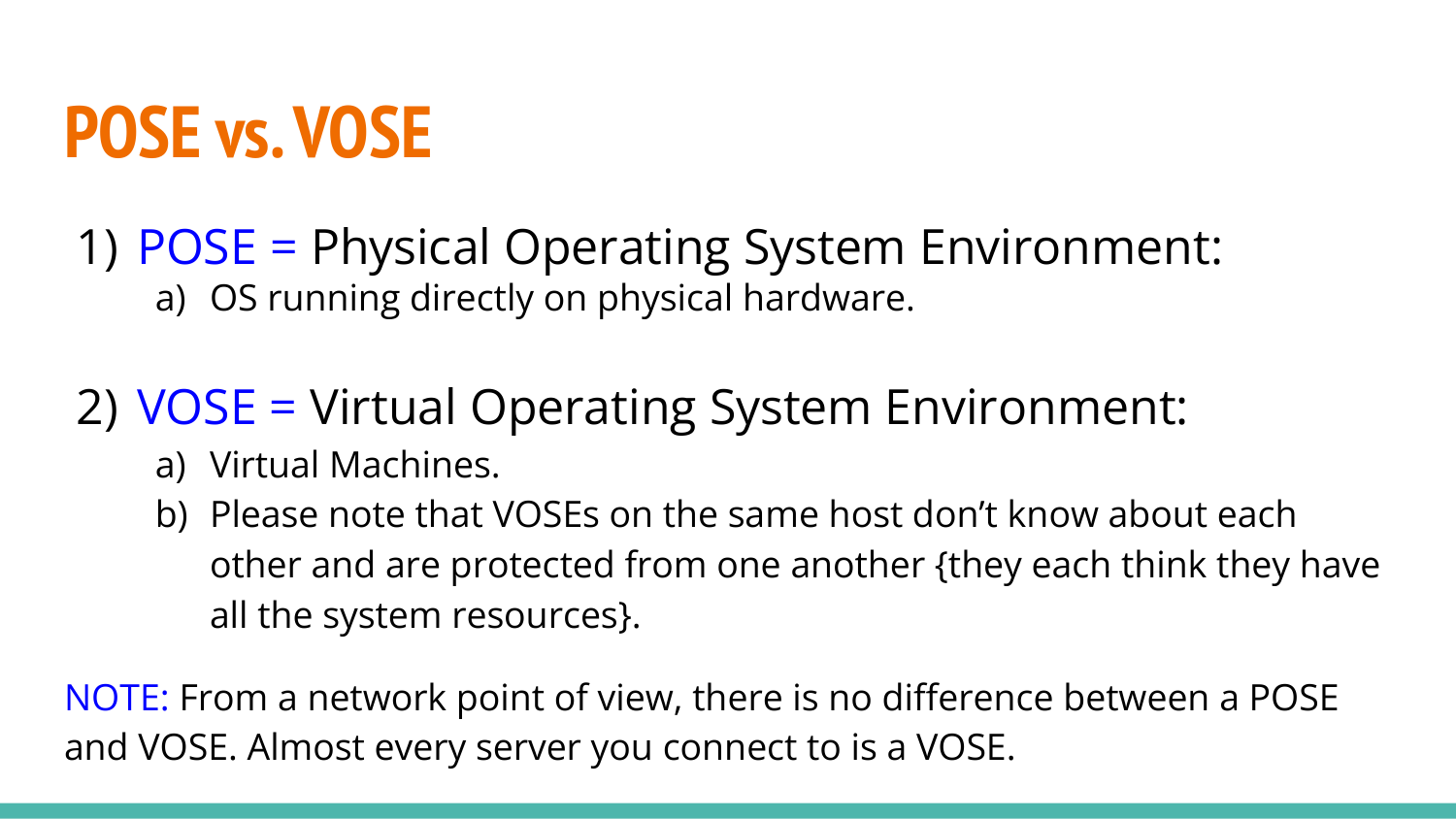

# POSE vs. VOSE
POSE = Physical Operating System Environment:
OS running directly on physical hardware.

VOSE = Virtual Operating System Environment:
Virtual Machines.
Please note that VOSEs on the same host don’t know about each other and are protected from one another {they each think they have all the system resources}.
NOTE: From a network point of view, there is no difference between a POSE and VOSE. Almost every server you connect to is a VOSE.